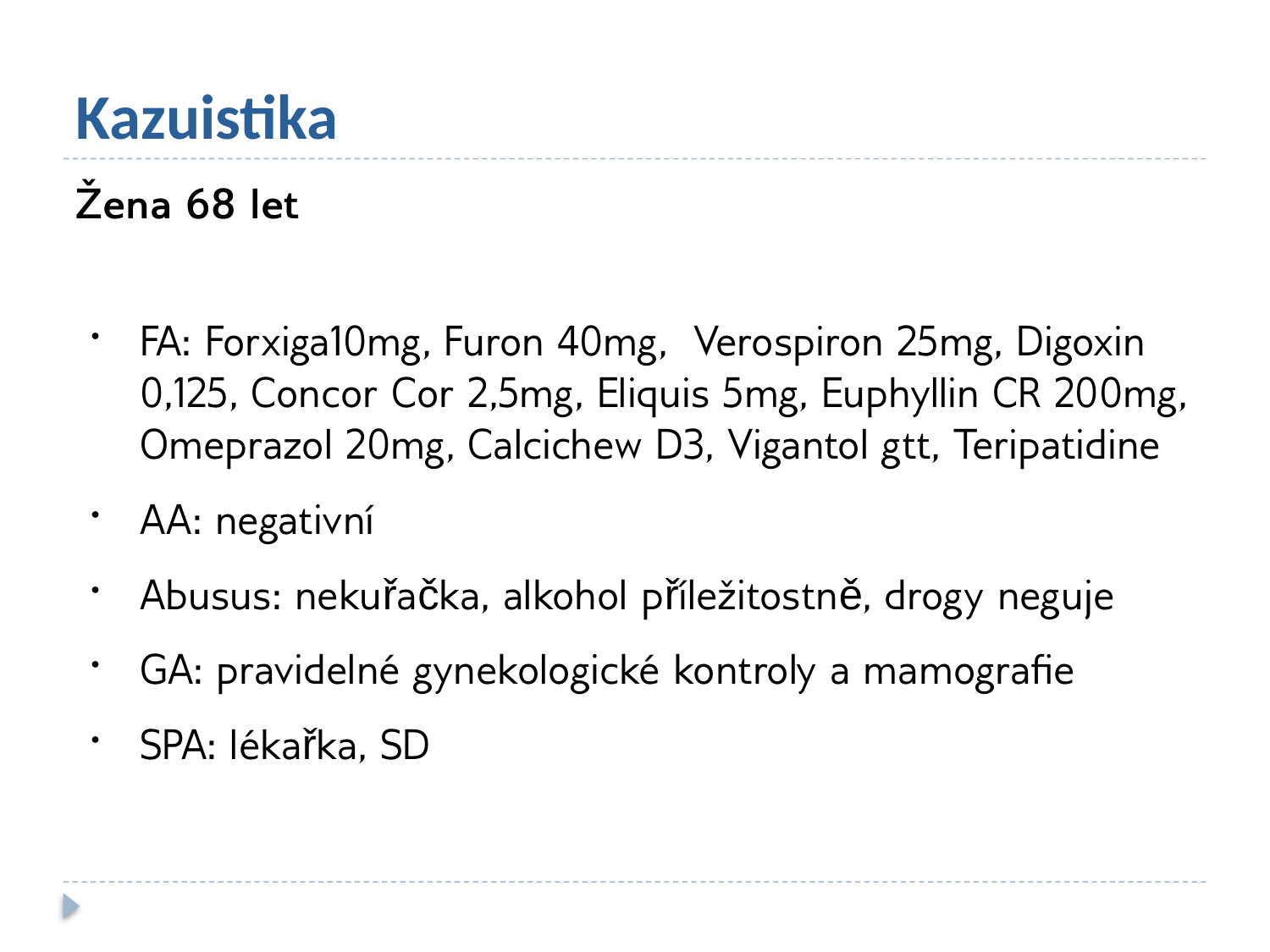

Kazuistika
Žena 68 let

FA: Forxiga10mg, Furon 40mg,  Verospiron 25mg, Digoxin 0,125, Concor Cor 2,5mg, Eliquis 5mg, Euphyllin CR 200mg, Omeprazol 20mg, Calcichew D3, Vigantol gtt, Teripatidine
AA: negativní
Abusus: nekuřačka, alkohol příležitostně, drogy neguje
GA: pravidelné gynekologické kontroly a mamografie
SPA: lékařka, SD